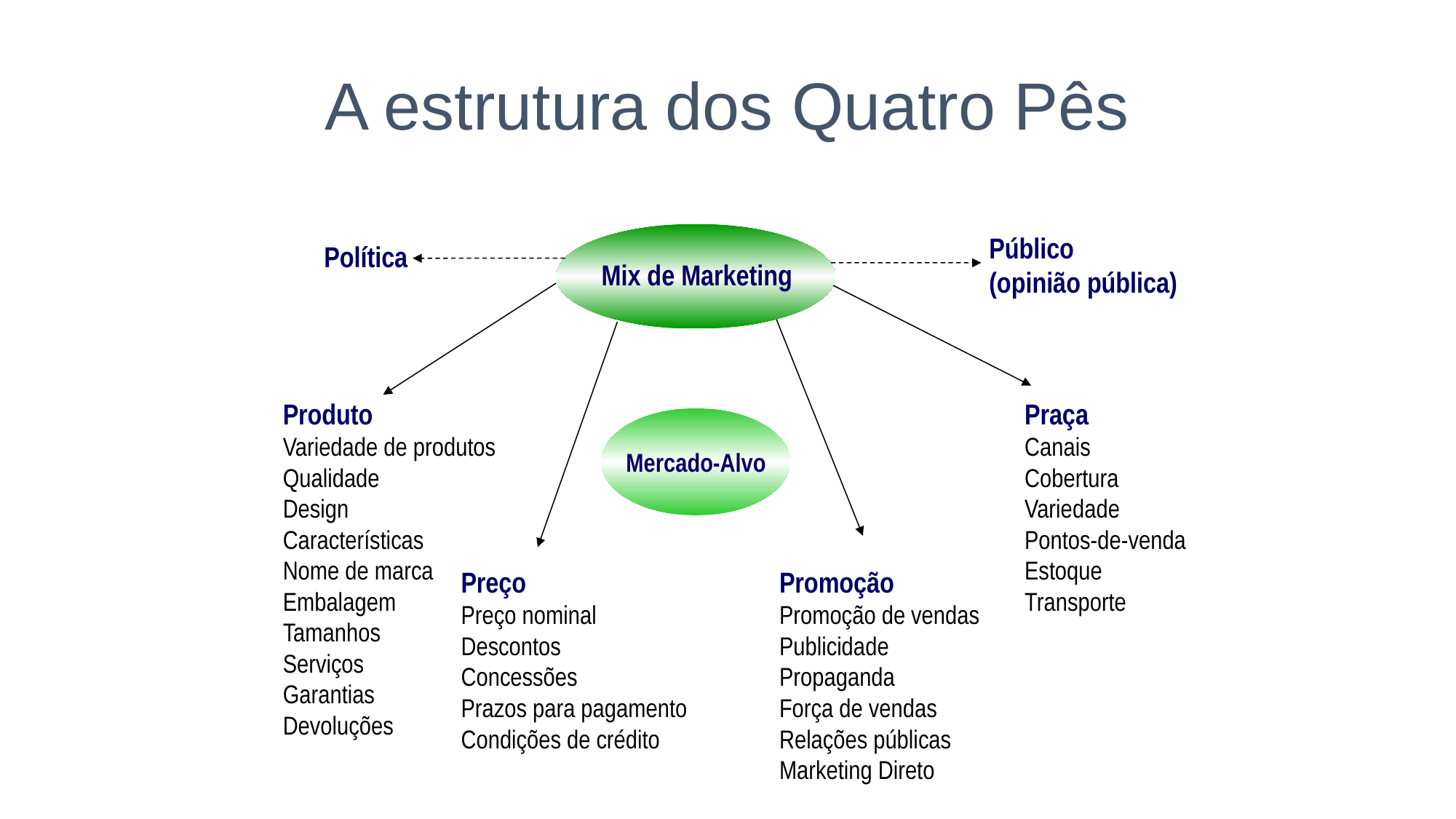

A estrutura dos Quatro Pês

Público
(opinião pública)
Política
Mix de Marketing

Produto
Variedade de produtos
Qualidade
Design
Características
Nome de marca
Embalagem
Tamanhos
Serviços
Garantias
Devoluções

Praça
Canais
Cobertura
Variedade
Pontos-de-venda
Estoque
Transporte

Mercado-Alvo
Preço
Preço nominal
Descontos
Concessões
Prazos para pagamento
Condições de crédito
Promoção
Promoção de vendas
Publicidade
Propaganda
Força de vendas
Relações públicas
Marketing Direto